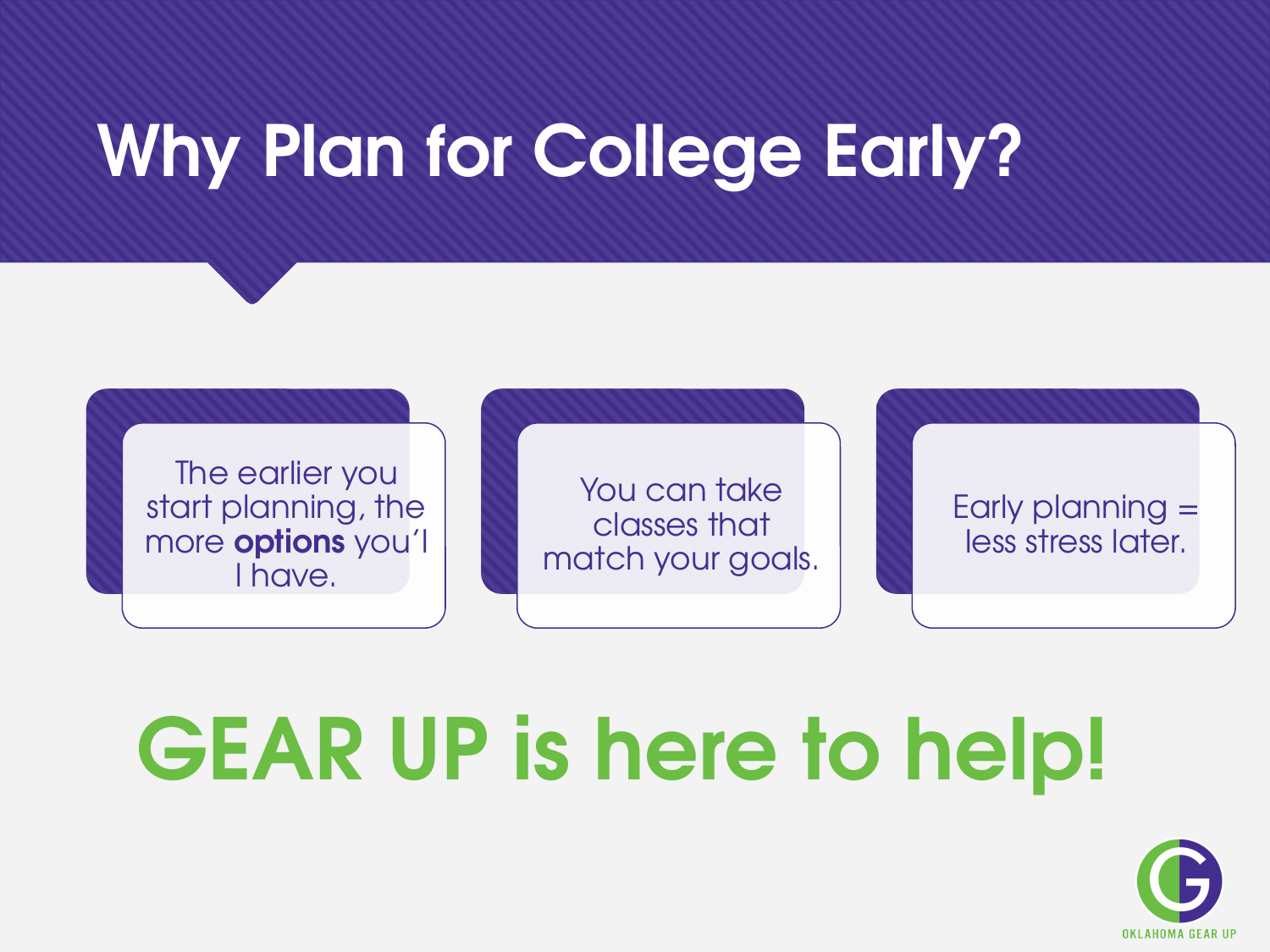

# Why Plan for College Early?
The earlier you start planning, the more options you’ll have.
You can take classes that match your goals.
Early planning = less stress later.
GEAR UP is here to help!